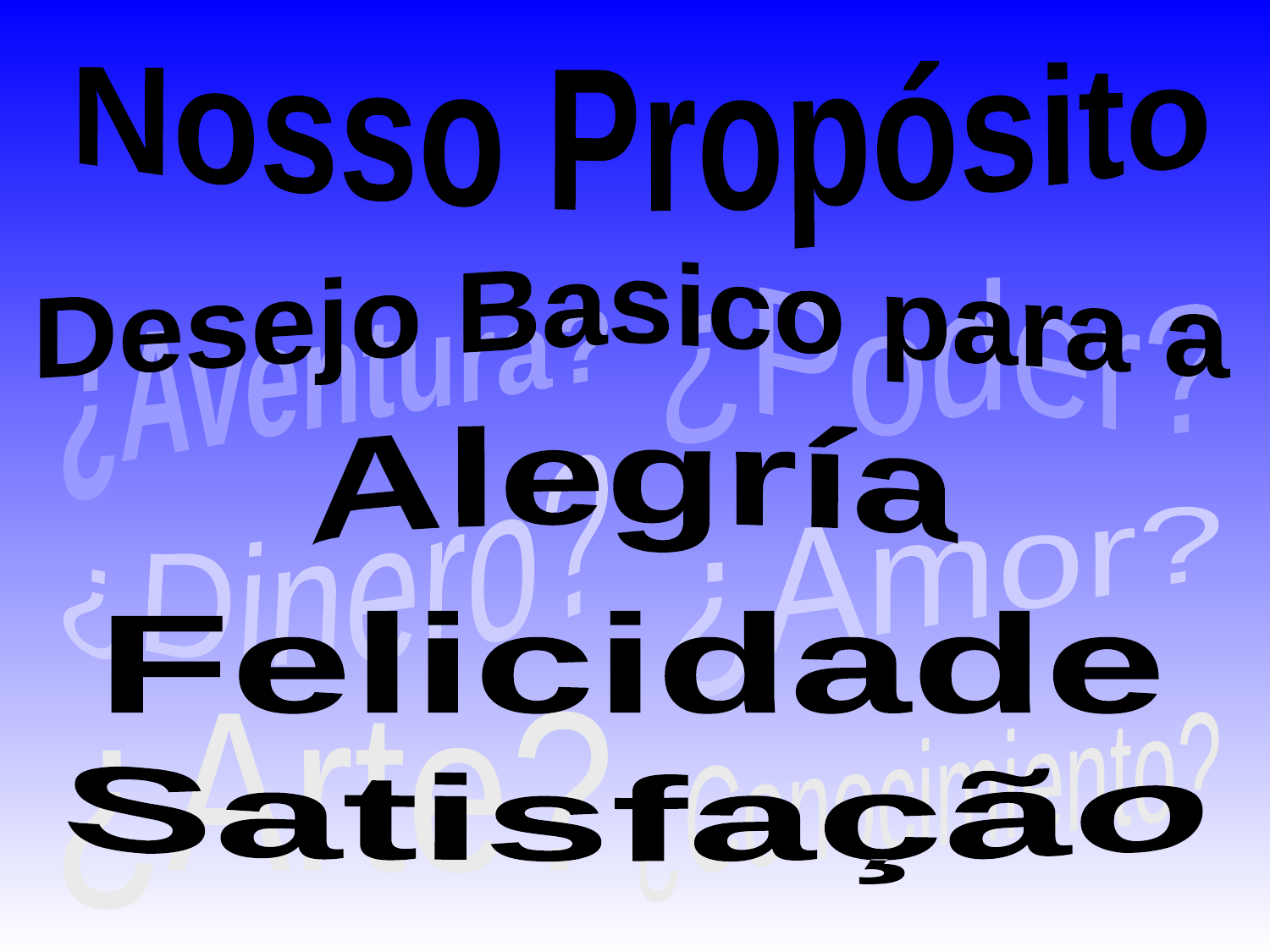

Nosso Propósito
Desejo Basico para a
¿Poder?
¿Aventura?
Alegría
¿Dinero?
¿Amor?
Felicidade
¿Conocimiento?
¿Arte?
Satisfação